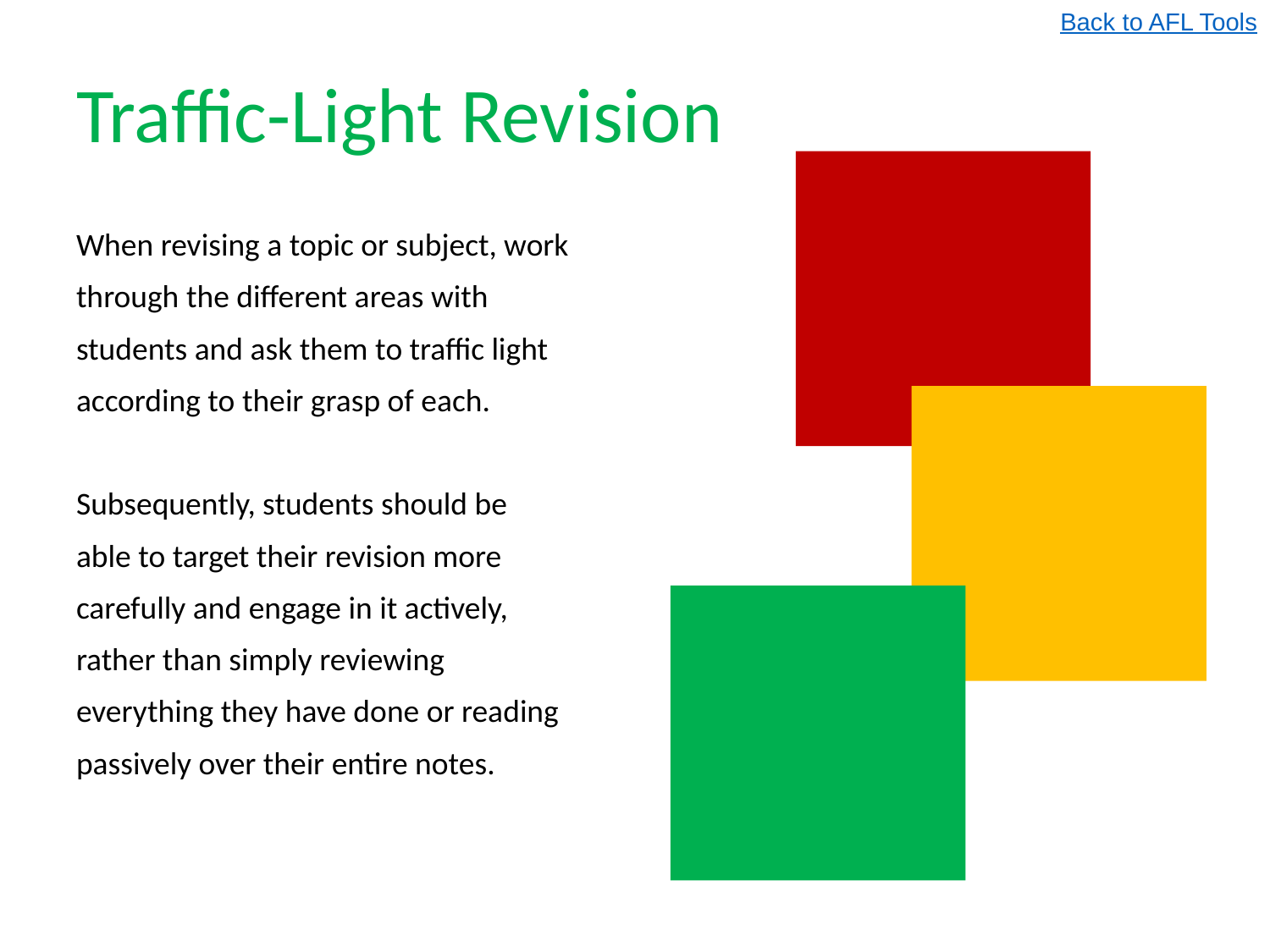

Back to AFL Tools
# Traffic-Light Revision

When revising a topic or subject, work
through the different areas with
students and ask them to traffic light
according to their grasp of each.

Subsequently, students should be
able to target their revision more
carefully and engage in it actively,
rather than simply reviewing
everything they have done or reading
passively over their entire notes.